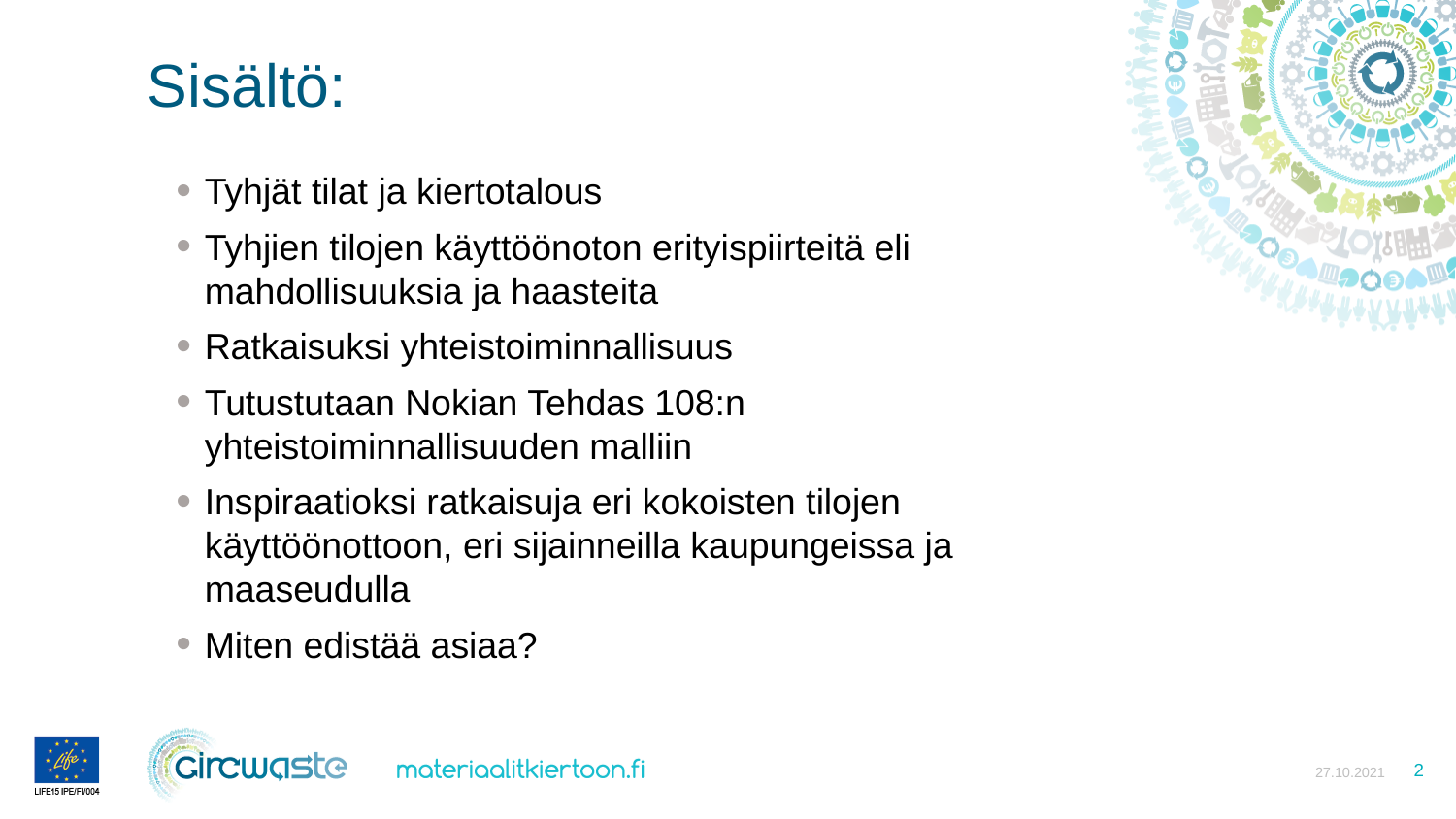

# Sisältö:
Tyhjät tilat ja kiertotalous
Tyhjien tilojen käyttöönoton erityispiirteitä eli mahdollisuuksia ja haasteita
Ratkaisuksi yhteistoiminnallisuus
Tutustutaan Nokian Tehdas 108:n yhteistoiminnallisuuden malliin
Inspiraatioksi ratkaisuja eri kokoisten tilojen käyttöönottoon, eri sijainneilla kaupungeissa ja maaseudulla
Miten edistää asiaa?
27.10.2021
2